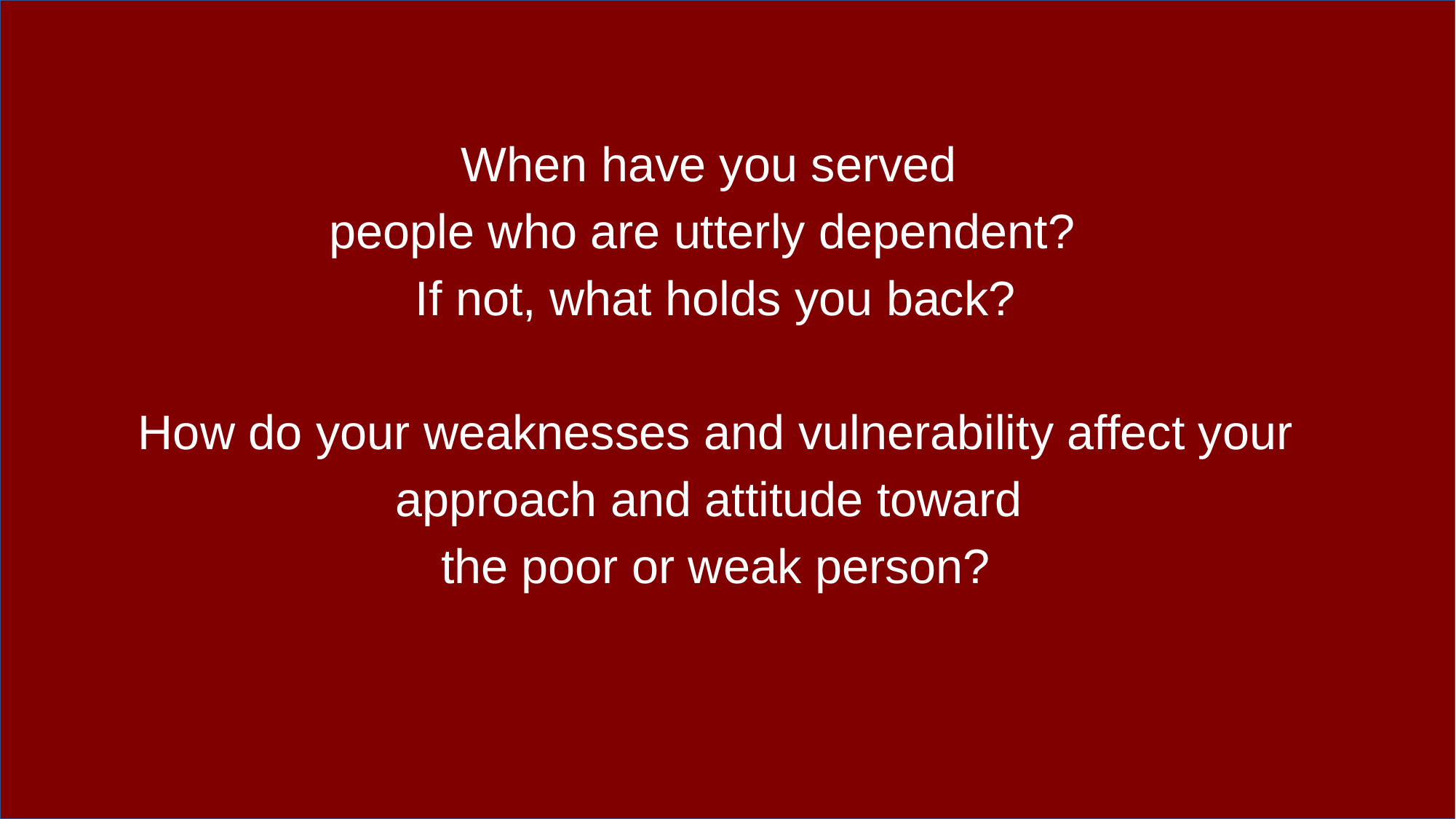

When have you served
people who are utterly dependent?
If not, what holds you back?

How do your weaknesses and vulnerability affect your approach and attitude toward
the poor or weak person?